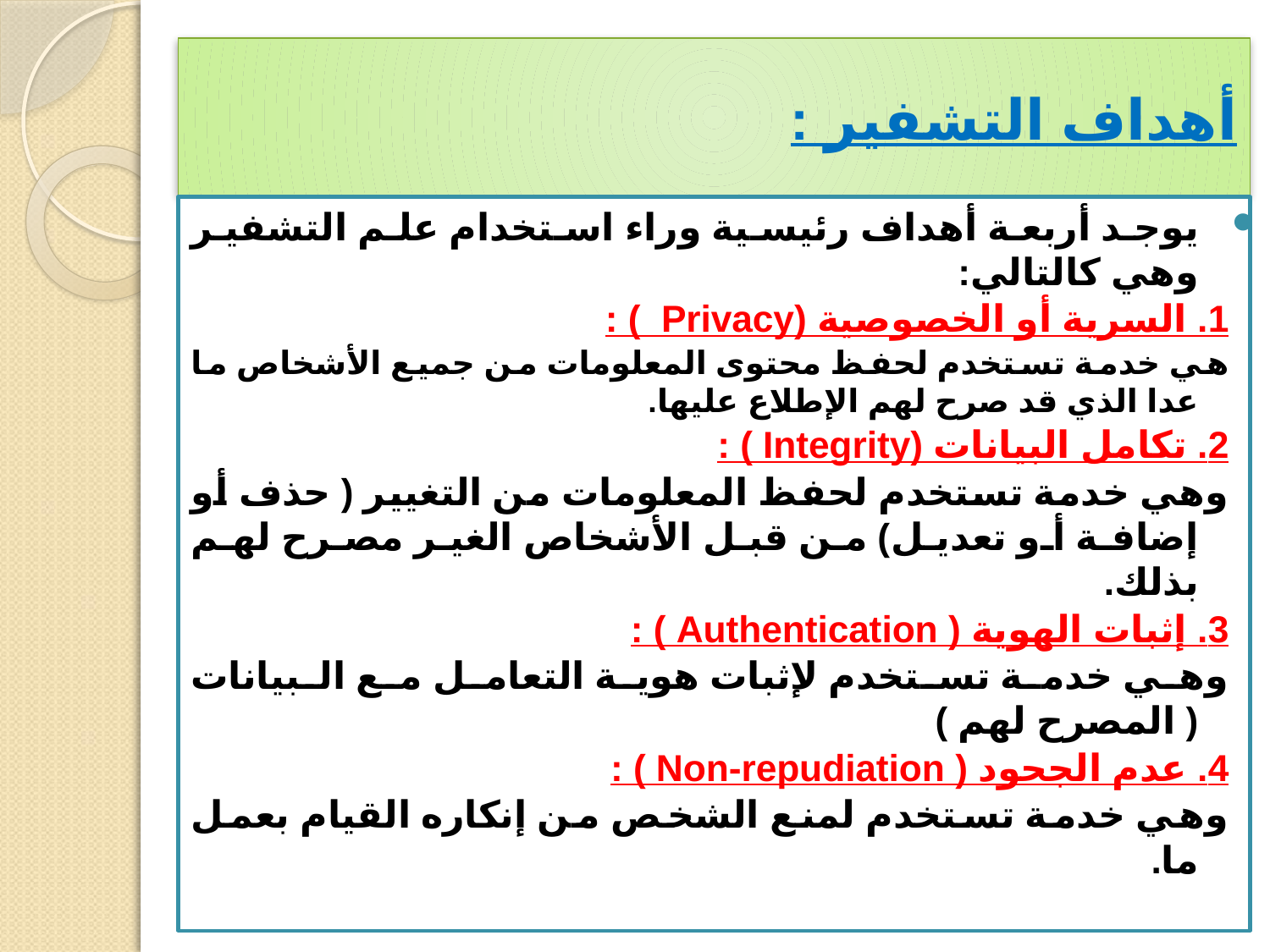

# أهداف التشفير :
يوجد أربعة أهداف رئيسية وراء استخدام علم التشفير وهي كالتالي:
1. السرية أو الخصوصية (Privacy  ) :
	هي خدمة تستخدم لحفظ محتوى المعلومات من جميع الأشخاص ما عدا الذي قد صرح لهم الإطلاع عليها.
2. تكامل البيانات (Integrity ) :
	وهي خدمة تستخدم لحفظ المعلومات من التغيير ( حذف أو إضافة أو تعديل) من قبل الأشخاص الغير مصرح لهم بذلك.
3. إثبات الهوية ( Authentication ) :
	وهي خدمة تستخدم لإثبات هوية التعامل مع البيانات ( المصرح لهم )
4. عدم الجحود ( Non-repudiation ) :
	وهي خدمة تستخدم لمنع الشخص من إنكاره القيام بعمل ما.